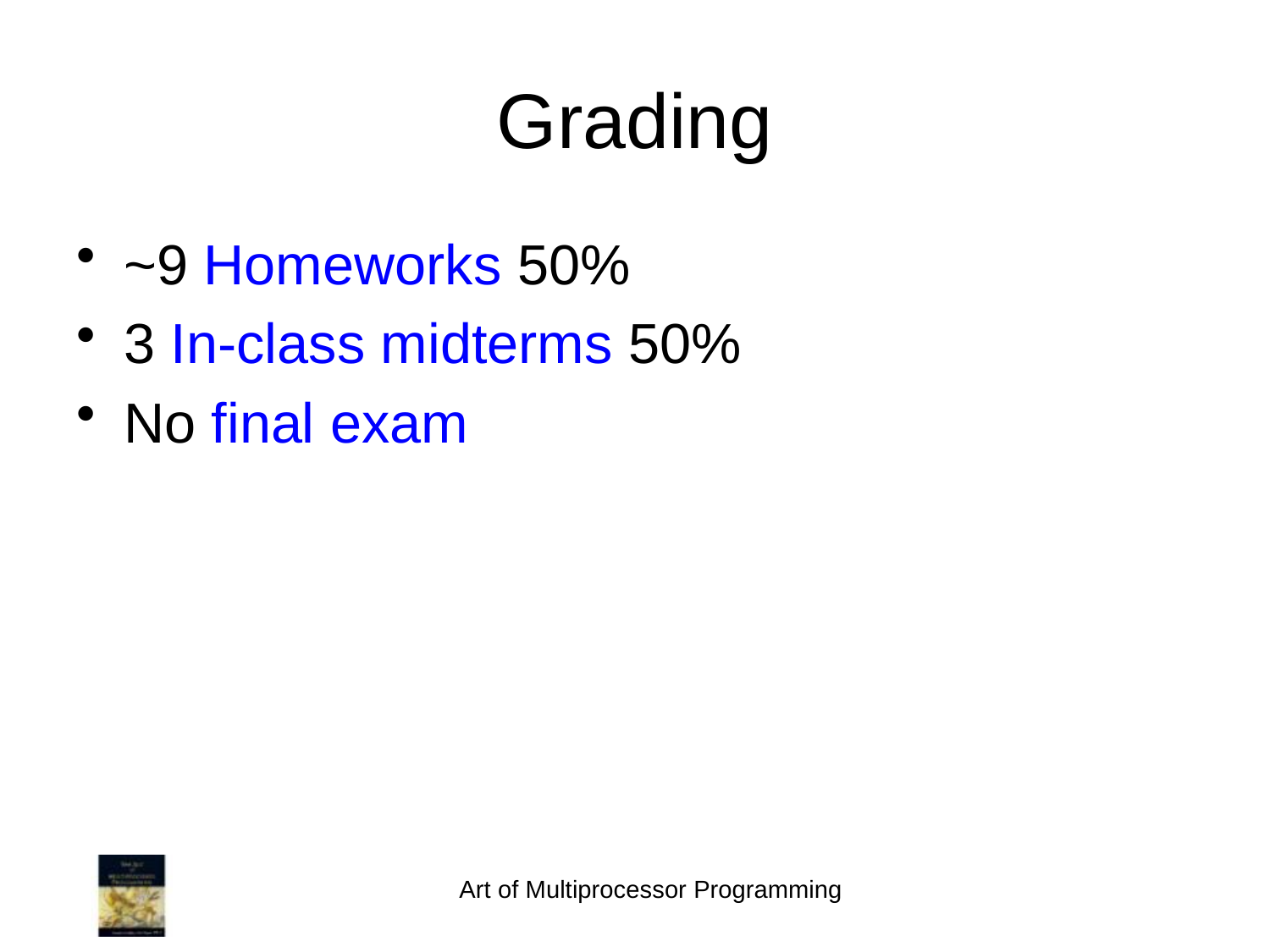

# Grading
~9 Homeworks 50%
3 In-class midterms 50%
No final exam
Art of Multiprocessor Programming